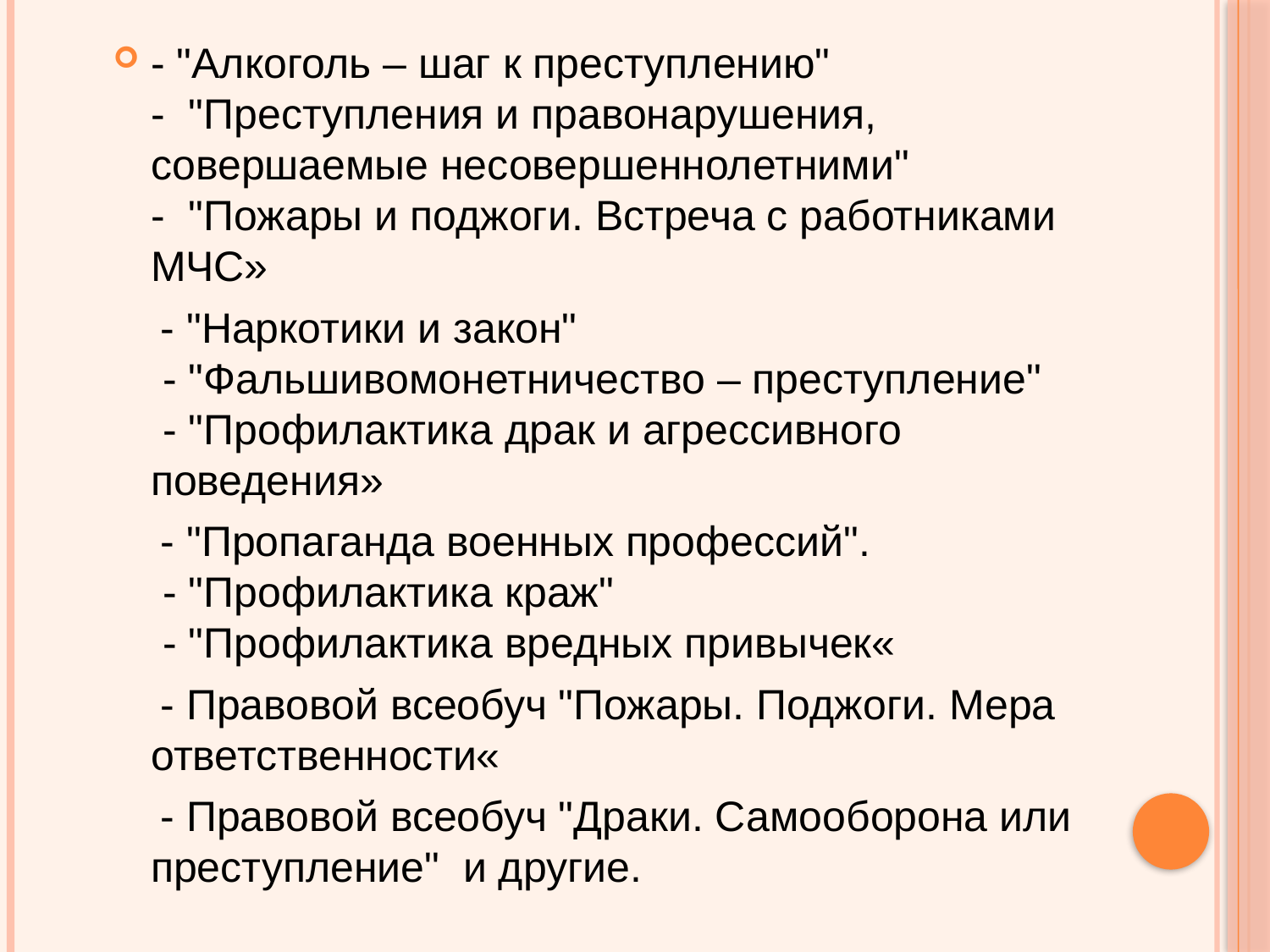

- "Алкоголь – шаг к преступлению"
-  "Преступления и правонарушения, совершаемые несовершеннолетними"
-  "Пожары и поджоги. Встреча с работниками МЧС»
    - "Наркотики и закон"                   
 - "Фальшивомонетничество – преступление"
 - "Профилактика драк и агрессивного поведения»
    - "Пропаганда военных профессий".            
 - "Профилактика краж"
 - "Профилактика вредных привычек«
    - Правовой всеобуч "Пожары. Поджоги. Мера ответственности«
    - Правовой всеобуч "Драки. Самооборона или преступление"  и другие.